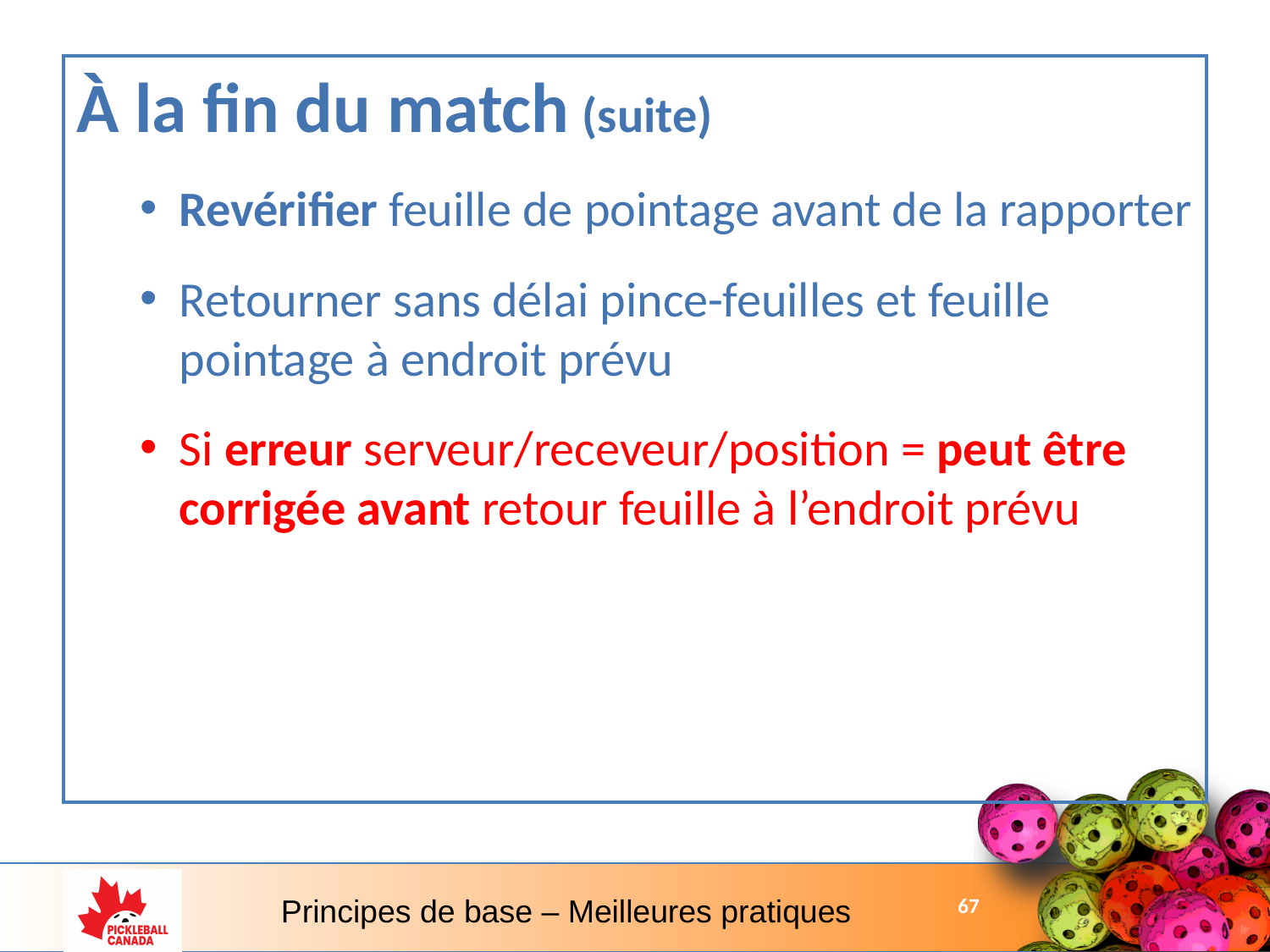

À la fin du match (suite)
Revérifier feuille de pointage avant de la rapporter
Retourner sans délai pince-feuilles et feuille pointage à endroit prévu
Si erreur serveur/receveur/position = peut être corrigée avant retour feuille à l’endroit prévu